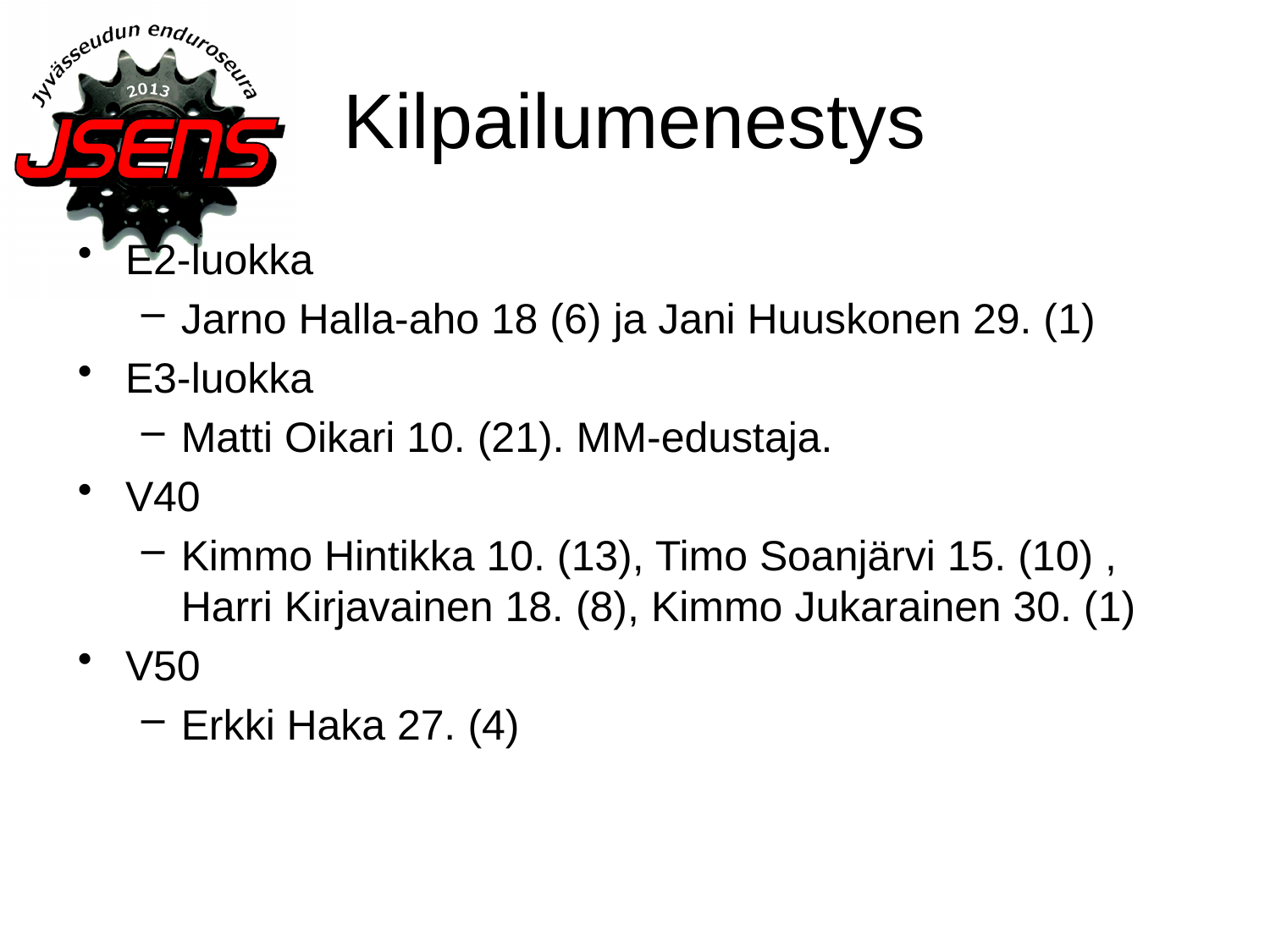

# Kilpailumenestys
E2-luokka
Jarno Halla-aho 18 (6) ja Jani Huuskonen 29. (1)
E3-luokka
Matti Oikari 10. (21). MM-edustaja.
V40
Kimmo Hintikka 10. (13), Timo Soanjärvi 15. (10) , Harri Kirjavainen 18. (8), Kimmo Jukarainen 30. (1)
V50
Erkki Haka 27. (4)